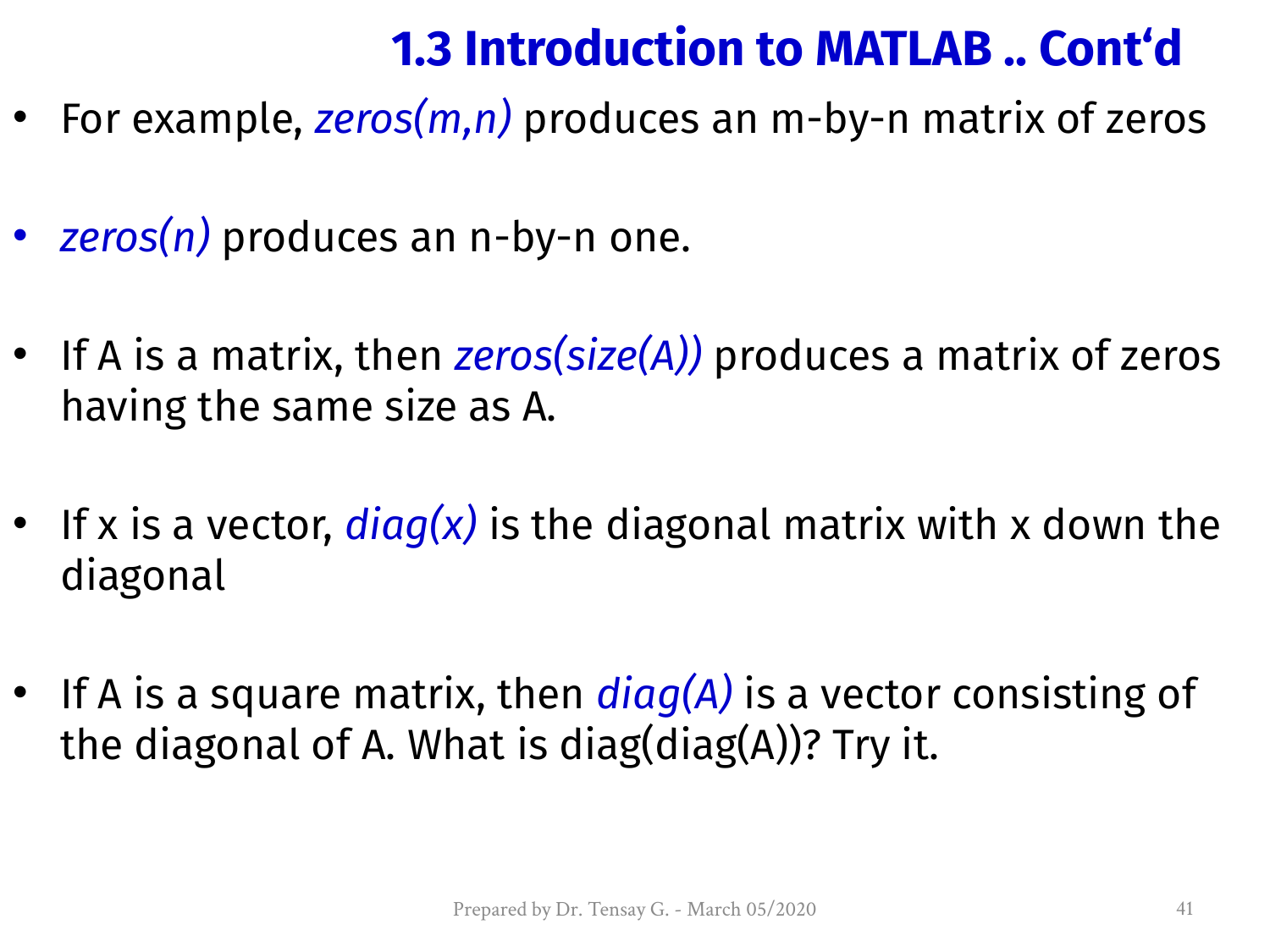

# 1.3 Introduction to MATLAB .. Cont‘d
For example, zeros(m,n) produces an m-by-n matrix of zeros

zeros(n) produces an n-by-n one.

If A is a matrix, then zeros(size(A)) produces a matrix of zeros having the same size as A.

If x is a vector, diag(x) is the diagonal matrix with x down the diagonal

If A is a square matrix, then diag(A) is a vector consisting of the diagonal of A. What is diag(diag(A))? Try it.
Prepared by Dr. Tensay G. - March 05/2020
41